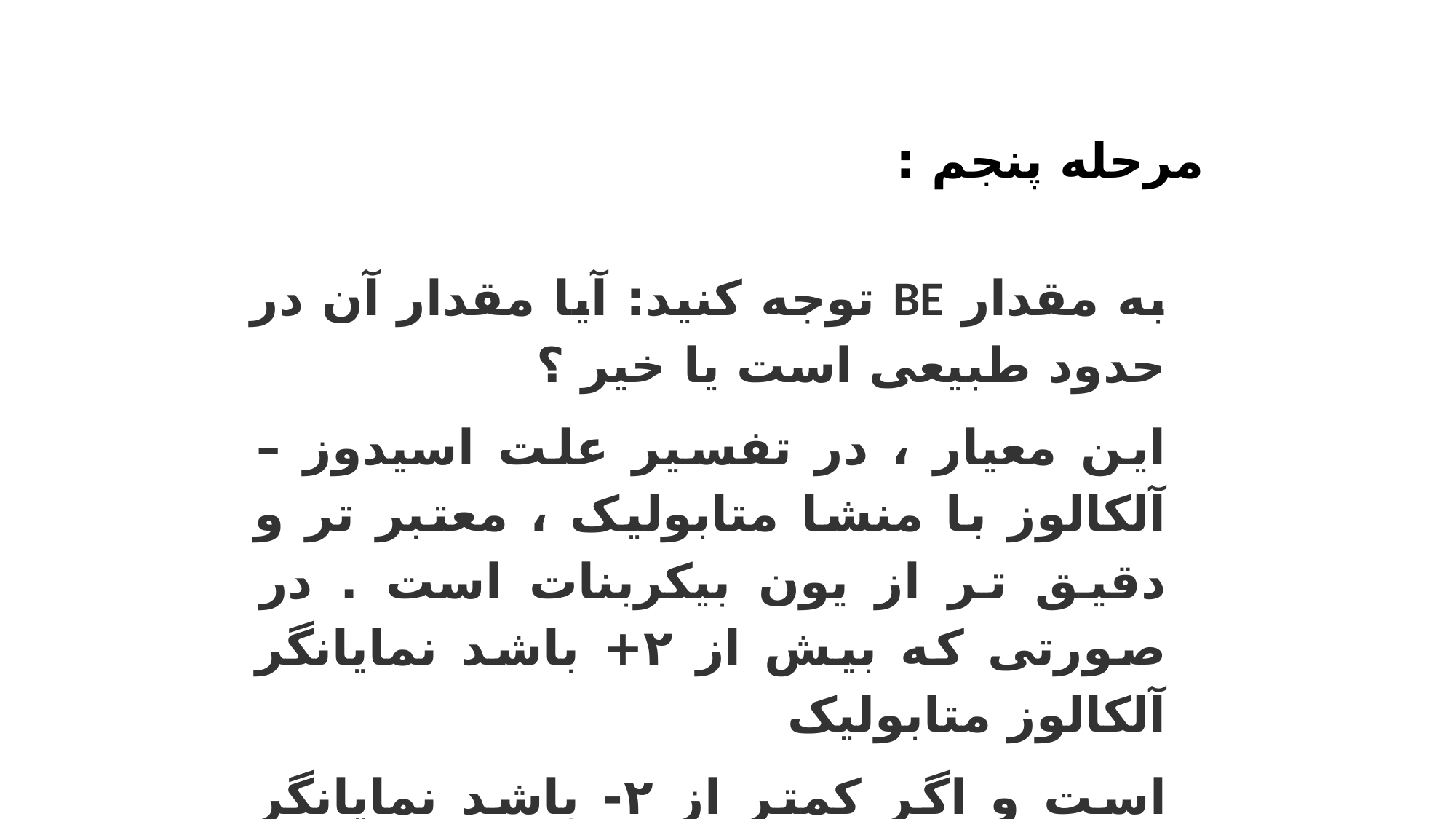

مرحله پنجم :
به مقدار BE توجه کنید: آیا مقدار آن در حدود طبیعی است یا خیر ؟
این معیار ، در تفسیر علت اسیدوز – آلکالوز با منشا متابولیک ، معتبر تر و دقیق تر از یون بیکربنات است . در صورتی که بیش از ۲+ باشد نمایانگر آلکالوز متابولیک
است و اگر کمتر از ۲- باشد نمایانگر اسیدوز متابولیک است .